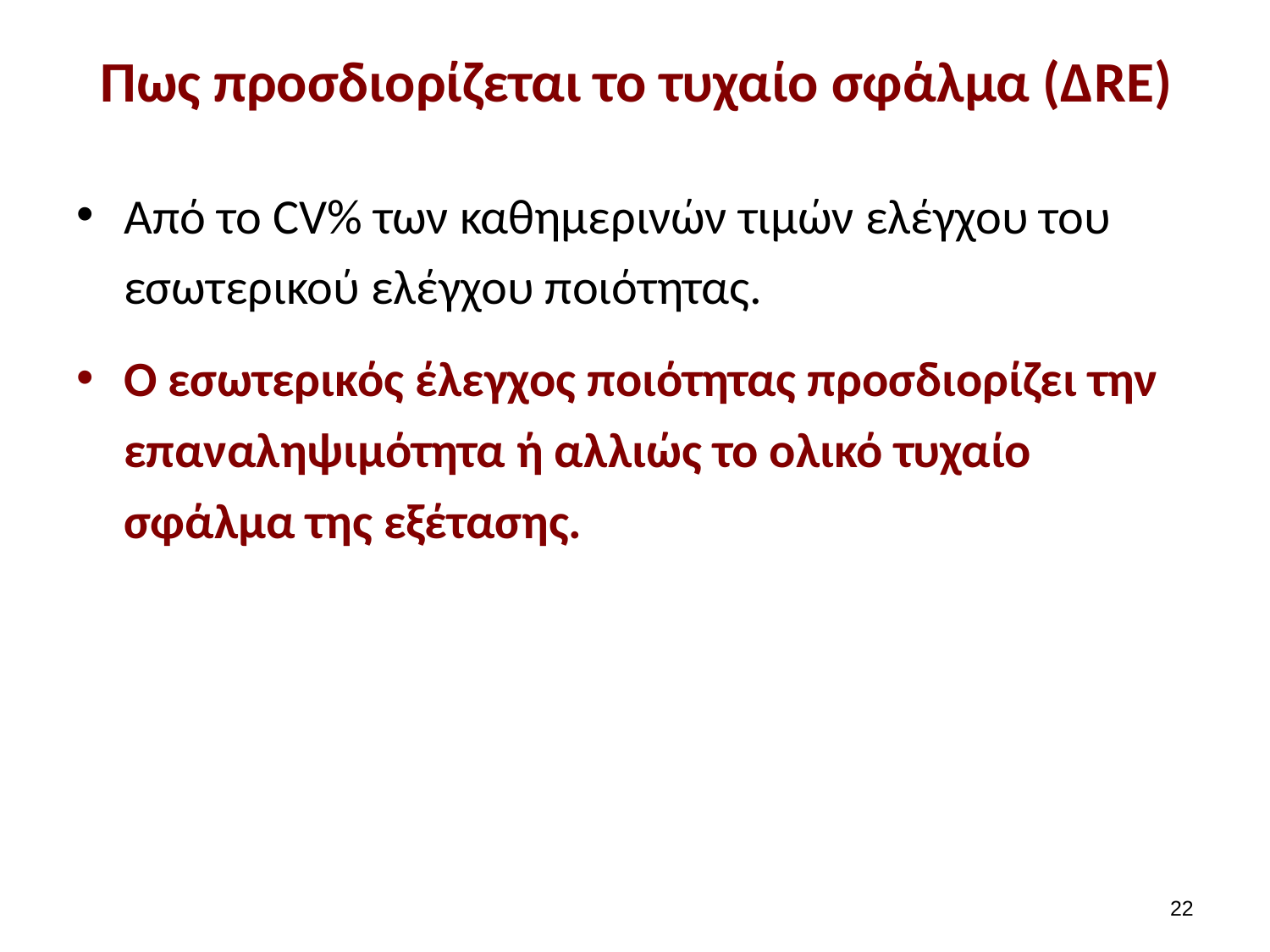

# Πως προσδιορίζεται το τυχαίο σφάλμα (ΔRE)
Από το CV% των καθημερινών τιμών ελέγχου του εσωτερικού ελέγχου ποιότητας.
Ο εσωτερικός έλεγχος ποιότητας προσδιορίζει την επαναληψιμότητα ή αλλιώς το ολικό τυχαίο σφάλμα της εξέτασης.

22